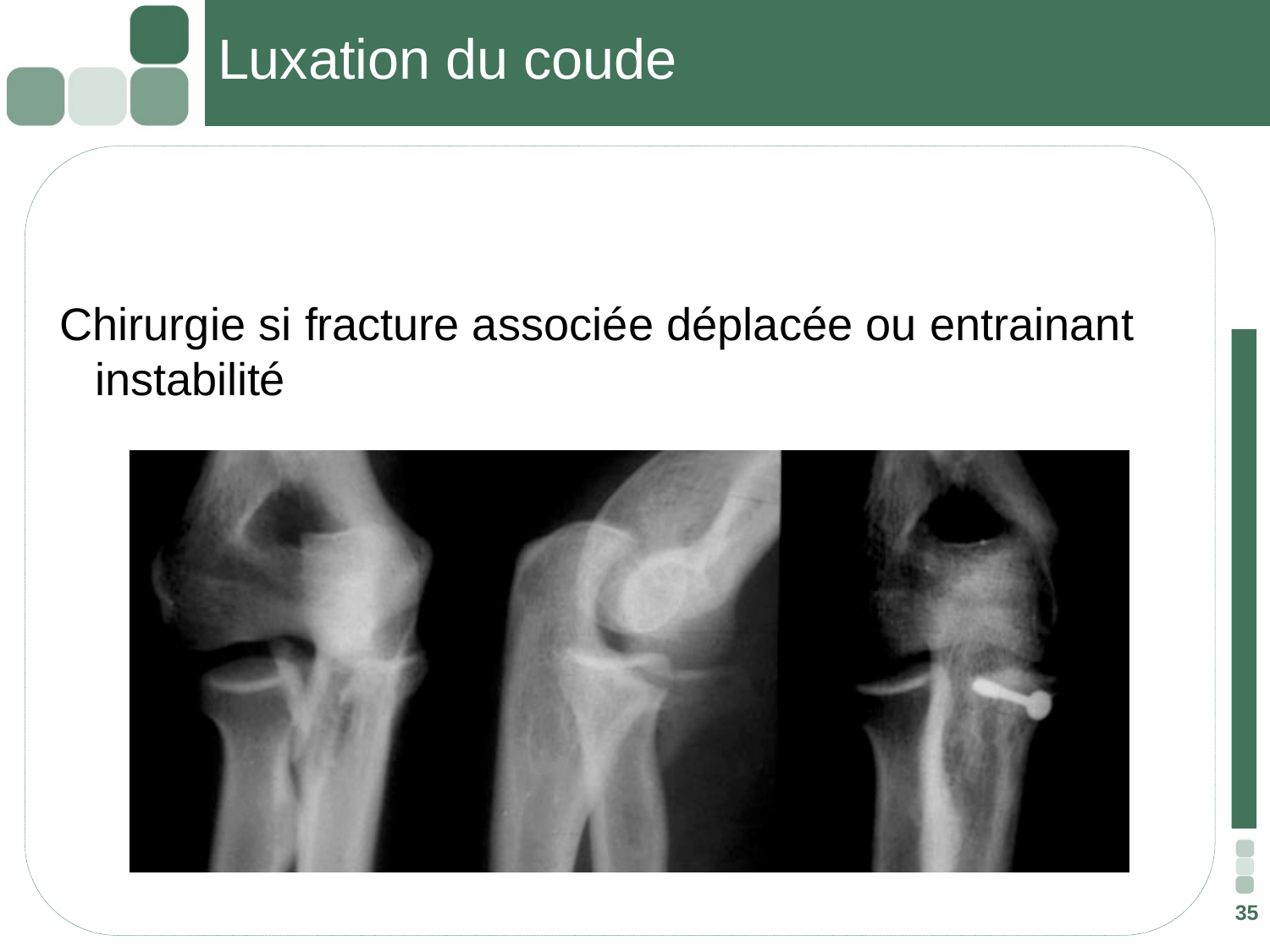

Luxation du coude
 Chirurgie si fracture associée déplacée ou entrainant  instabilité

35